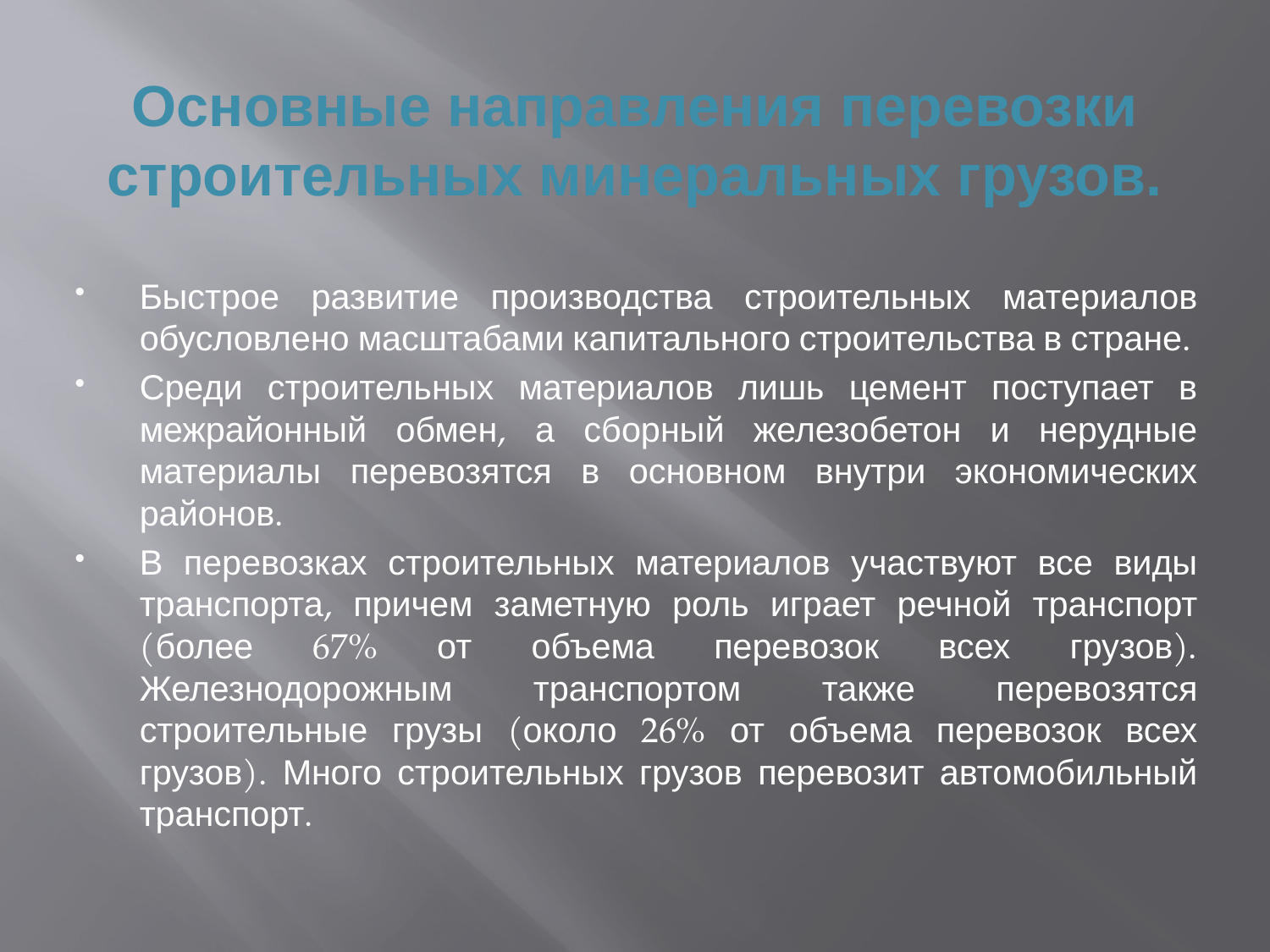

# Основные направления перевозки строительных минеральных грузов.
Быстрое развитие производства строительных материалов обусловлено масштабами капитального строительства в стране.
Среди строительных материалов лишь цемент поступает в межрайонный обмен, а сборный железобетон и нерудные материалы перевозятся в основном внутри экономических районов.
В перевозках строительных материалов участвуют все виды транспорта, причем заметную роль играет речной транспорт (более 67% от объема перевозок всех грузов). Железнодорожным транспортом также перевозятся строительные грузы (около 26% от объема перевозок всех грузов). Много строительных грузов перевозит автомобильный транспорт.